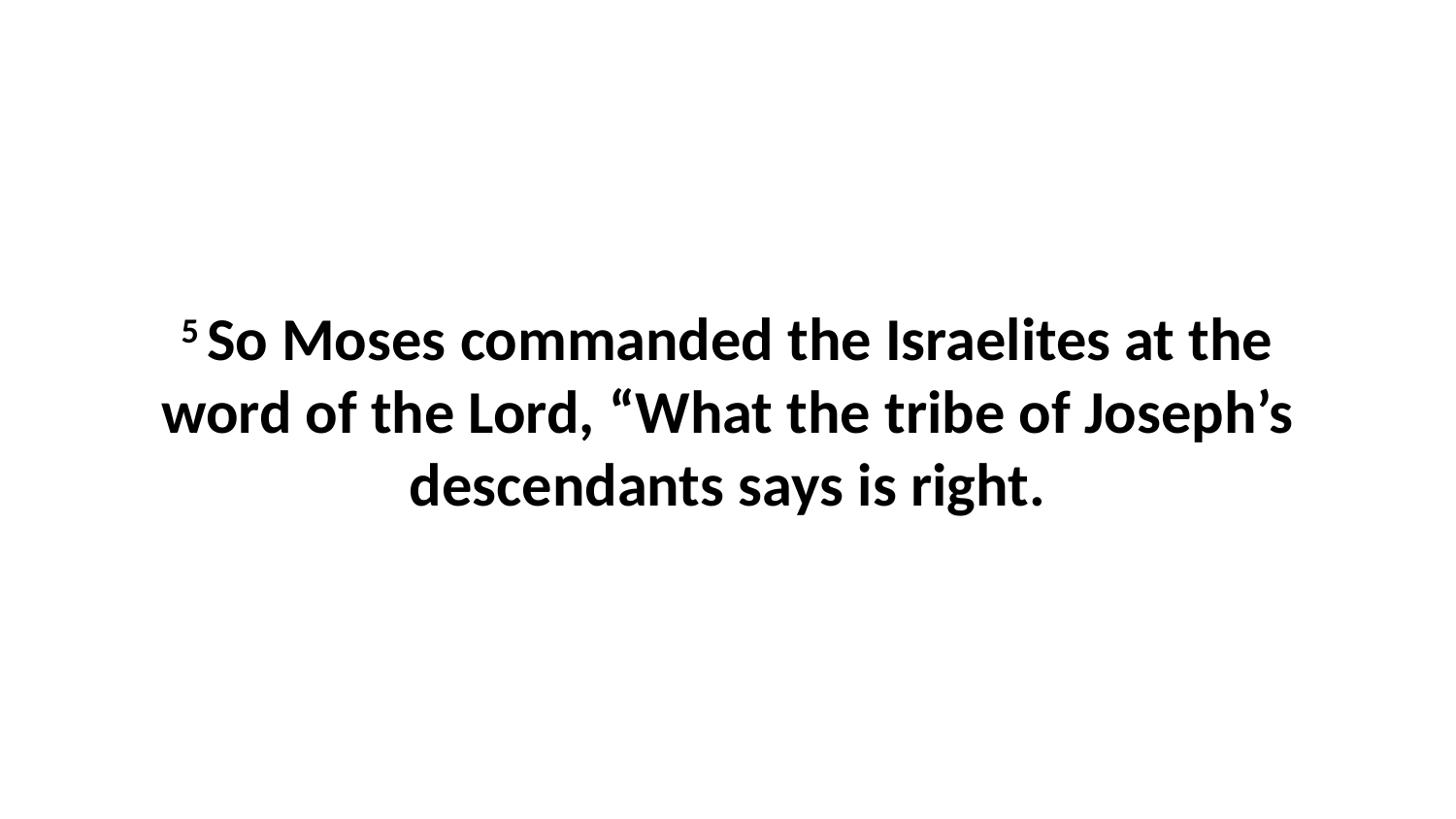

5 So Moses commanded the Israelites at the word of the Lord, “What the tribe of Joseph’s descendants says is right.